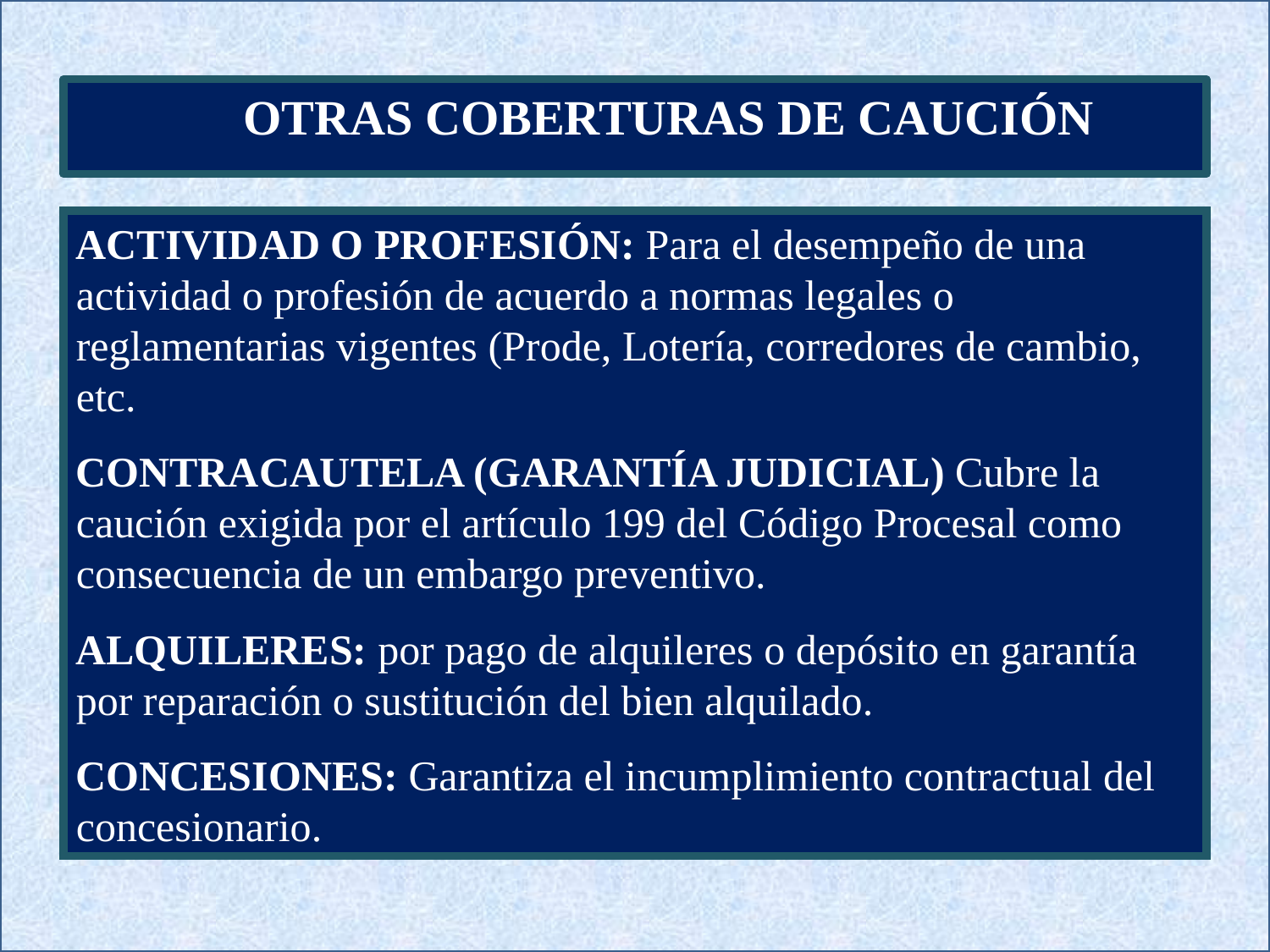

OTRAS COBERTURAS DE CAUCIÓN
ACTIVIDAD O PROFESIÓN: Para el desempeño de una actividad o profesión de acuerdo a normas legales o reglamentarias vigentes (Prode, Lotería, corredores de cambio, etc.
CONTRACAUTELA (GARANTÍA JUDICIAL) Cubre la caución exigida por el artículo 199 del Código Procesal como consecuencia de un embargo preventivo.
ALQUILERES: por pago de alquileres o depósito en garantía por reparación o sustitución del bien alquilado.
CONCESIONES: Garantiza el incumplimiento contractual del concesionario.